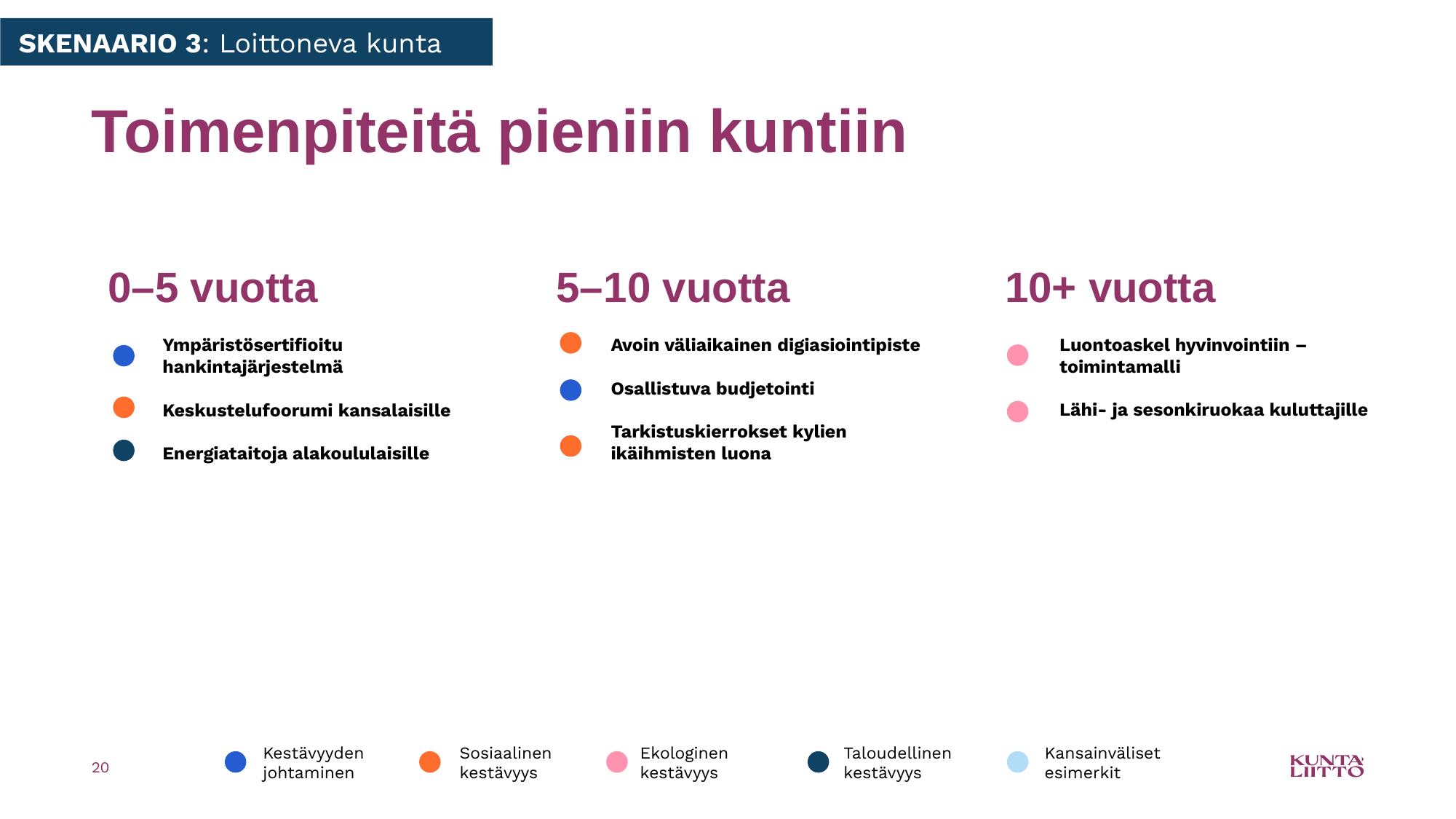

SKENAARIO 3: Loittoneva kunta
# Toimenpiteitä pieniin kuntiin
0–5 vuotta

Ympäristösertifioitu hankintajärjestelmä

Keskustelufoorumi kansalaisille

Energiataitoja alakoululaisille

5–10 vuotta

Avoin väliaikainen digiasiointipiste

Osallistuva budjetointi

Tarkistuskierrokset kylien ikäihmisten luona
10+ vuotta

Luontoaskel hyvinvointiin –toimintamalli

Lähi- ja sesonkiruokaa kuluttajille

Kestävyyden
johtaminen

Sosiaalinen
kestävyys

Ekologinen
kestävyys

Taloudellinen
kestävyys

Kansainväliset
esimerkit

20